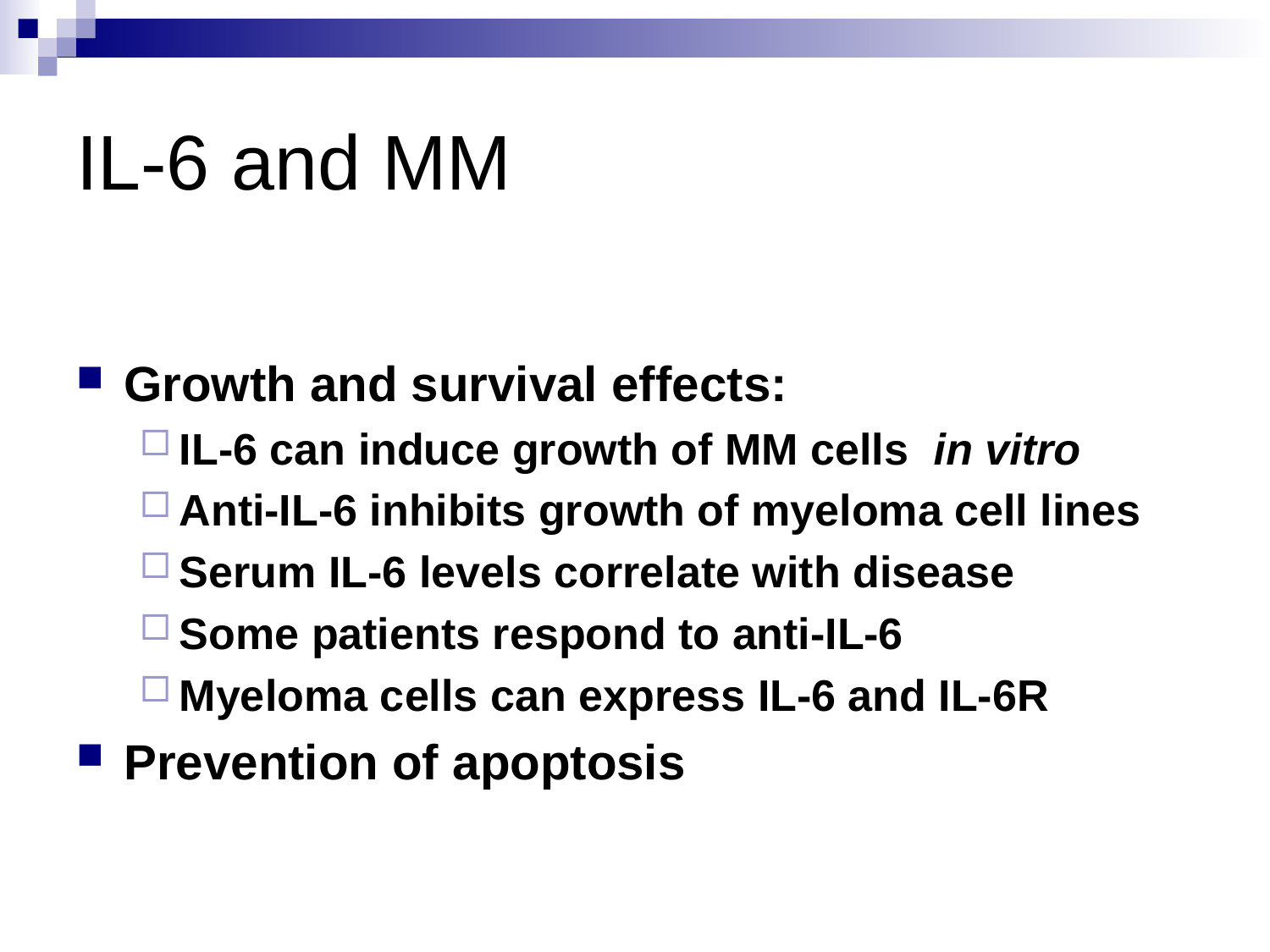

# IL-6 and MM

Growth and survival effects:
IL-6 can induce growth of MM cells  in vitro
Anti-IL-6 inhibits growth of myeloma cell lines
Serum IL-6 levels correlate with disease
Some patients respond to anti-IL-6
Myeloma cells can express IL-6 and IL-6R
Prevention of apoptosis